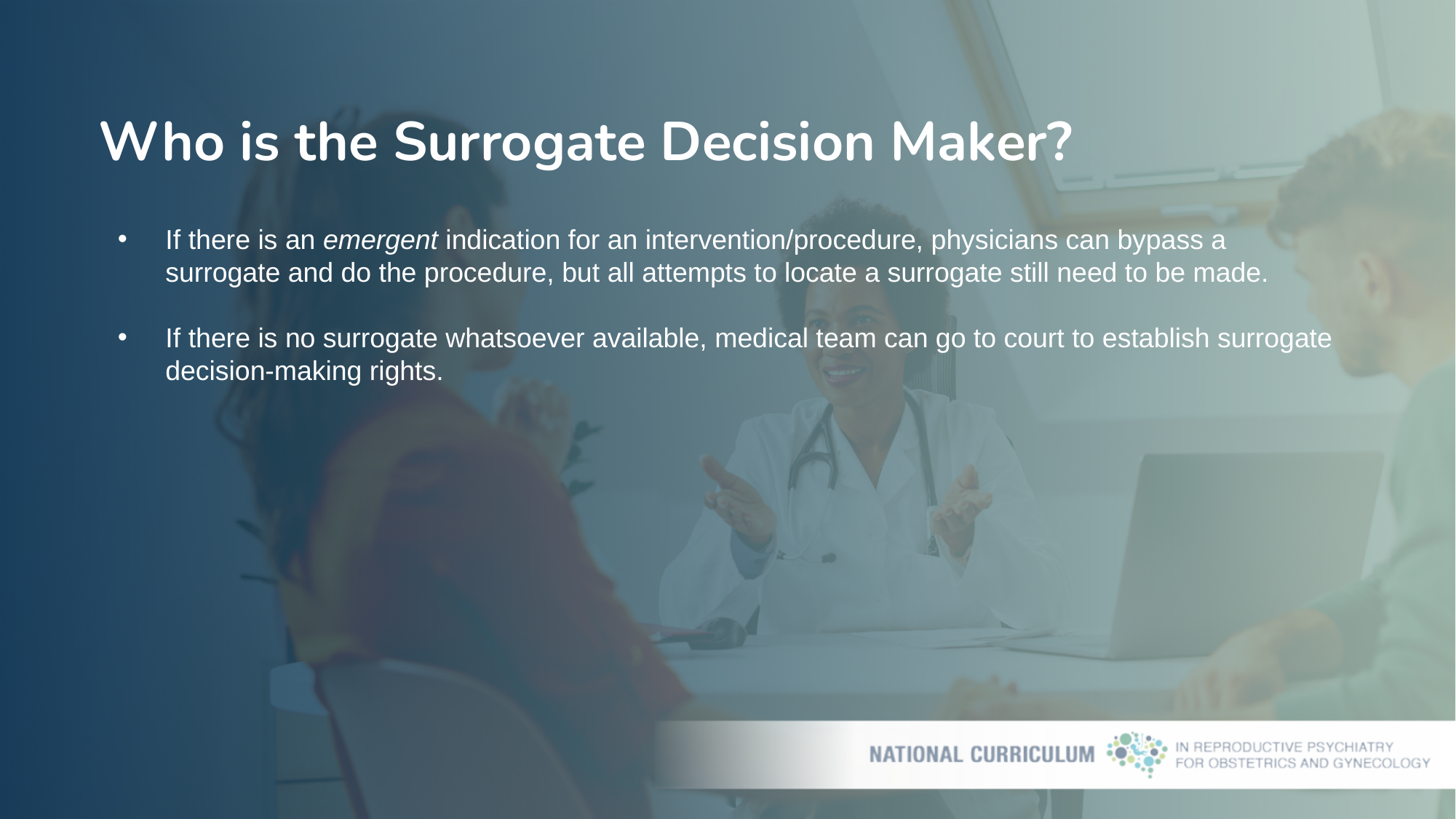

# Who is the Surrogate Decision Maker?

If there is an emergent indication for an intervention/procedure, physicians can bypass a surrogate and do the procedure, but all attempts to locate a surrogate still need to be made.

If there is no surrogate whatsoever available, medical team can go to court to establish surrogate decision-making rights.